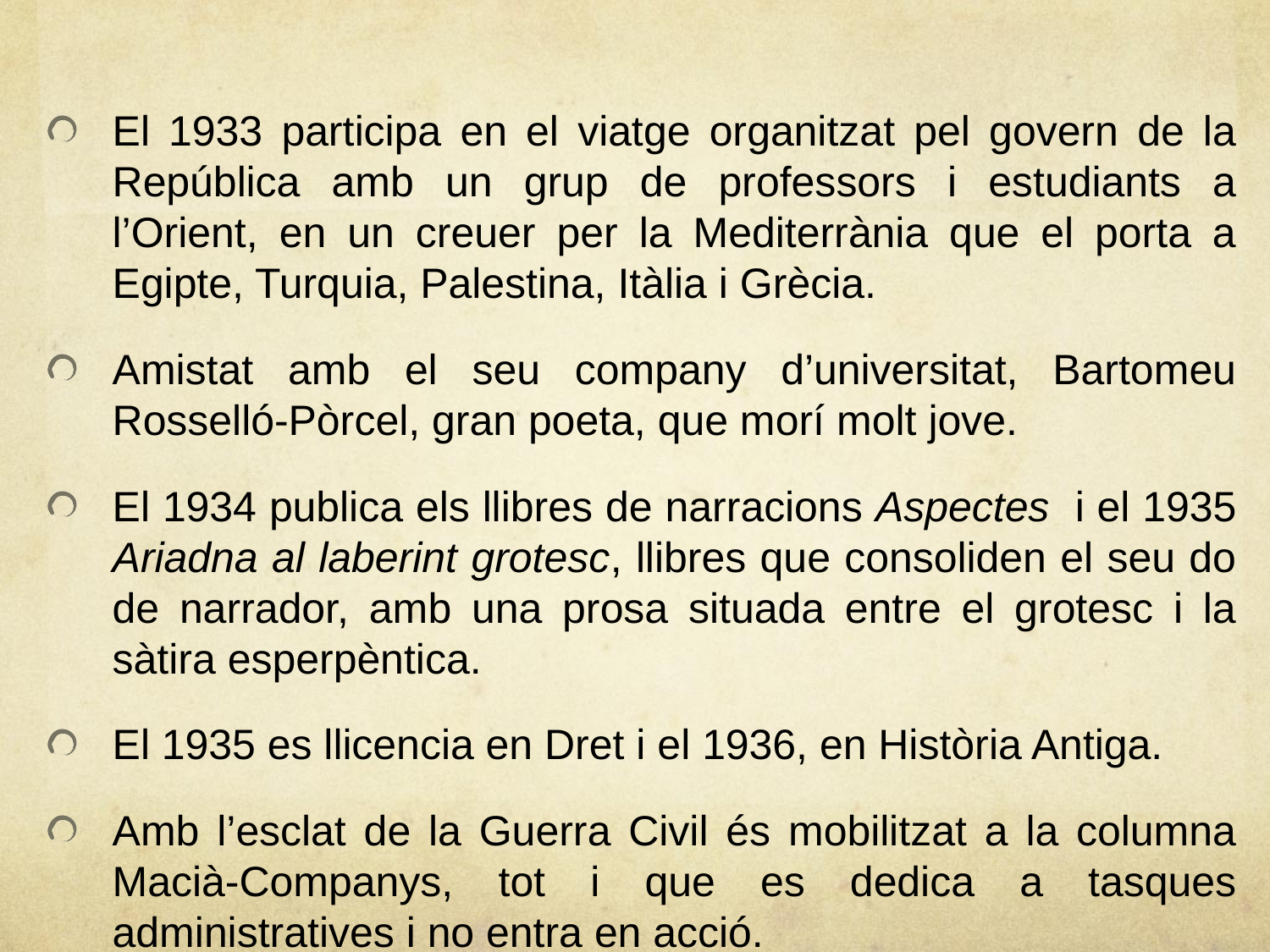

El 1933 participa en el viatge organitzat pel govern de la República amb un grup de professors i estudiants a l’Orient, en un creuer per la Mediterrània que el porta a Egipte, Turquia, Palestina, Itàlia i Grècia.
Amistat amb el seu company d’universitat, Bartomeu Rosselló-Pòrcel, gran poeta, que morí molt jove.
El 1934 publica els llibres de narracions Aspectes  i el 1935 Ariadna al laberint grotesc, llibres que consoliden el seu do de narrador, amb una prosa situada entre el grotesc i la sàtira esperpèntica.
El 1935 es llicencia en Dret i el 1936, en Història Antiga.
Amb l’esclat de la Guerra Civil és mobilitzat a la columna Macià-Companys, tot i que es dedica a tasques administratives i no entra en acció.